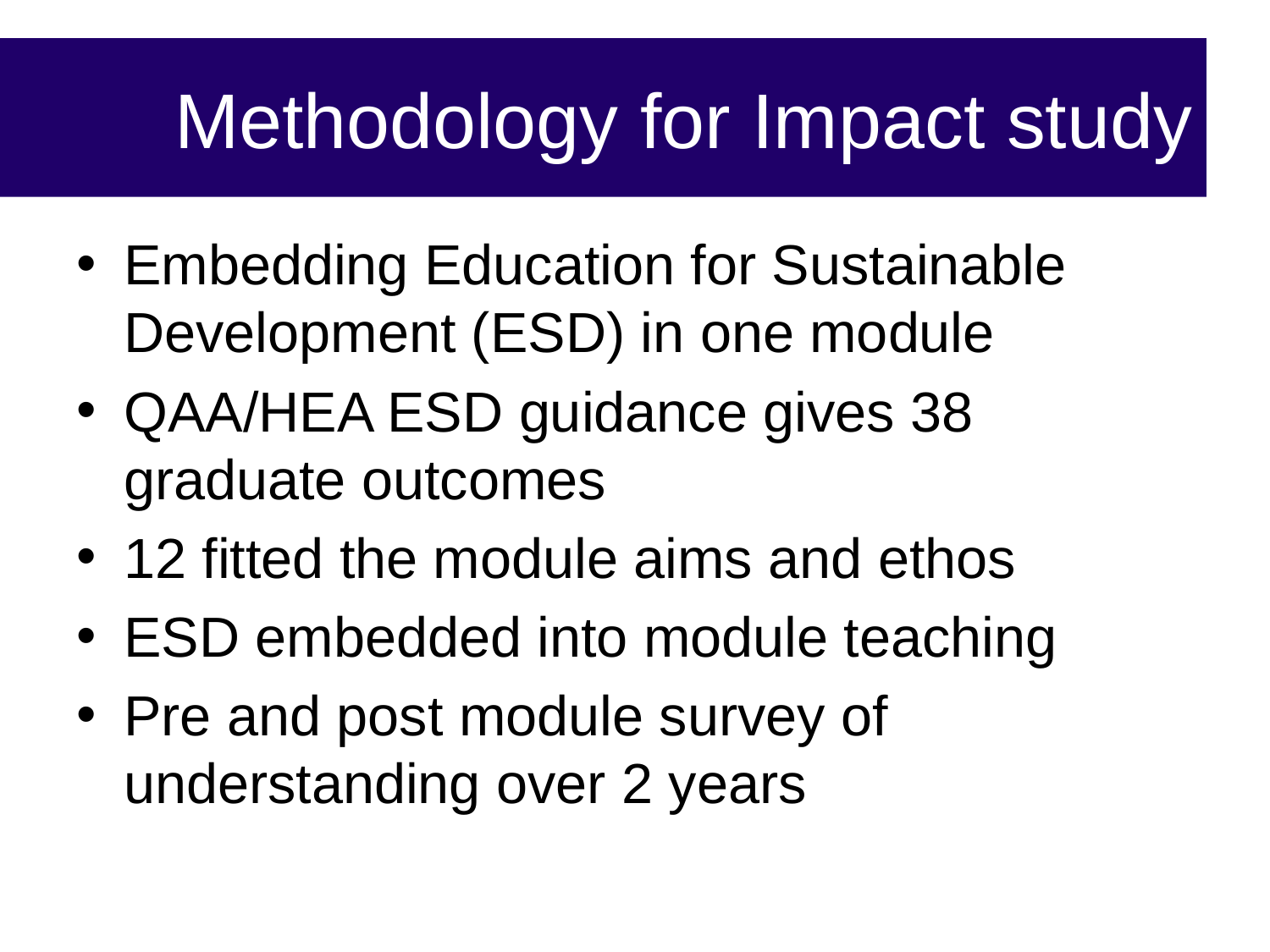

# Methodology for Impact study
Embedding Education for Sustainable Development (ESD) in one module
QAA/HEA ESD guidance gives 38 graduate outcomes
12 fitted the module aims and ethos
ESD embedded into module teaching
Pre and post module survey of understanding over 2 years